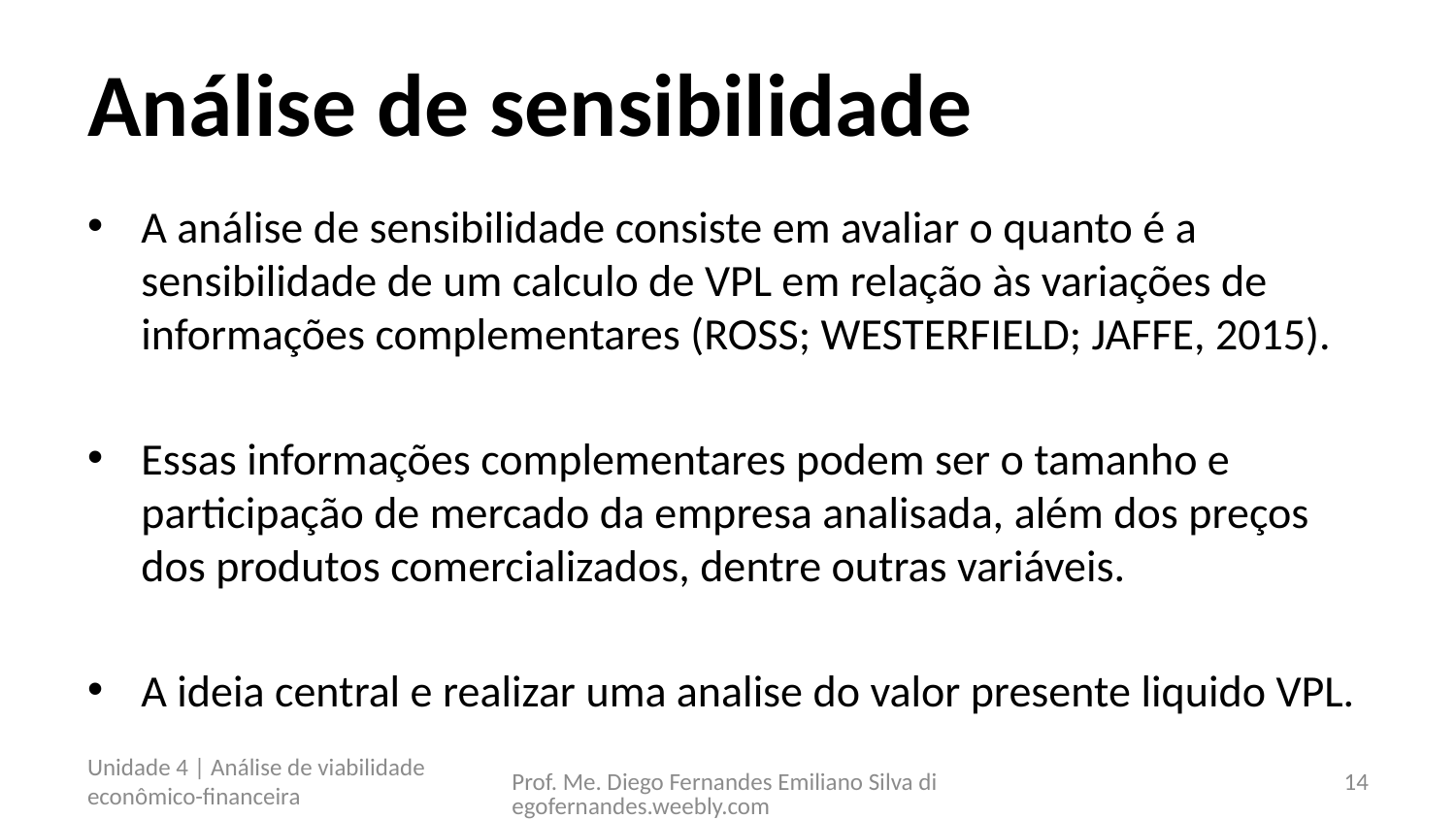

# Análise de sensibilidade
A análise de sensibilidade consiste em avaliar o quanto é a sensibilidade de um calculo de VPL em relação às variações de informações complementares (ROSS; WESTERFIELD; JAFFE, 2015).

Essas informações complementares podem ser o tamanho e participação de mercado da empresa analisada, além dos preços dos produtos comercializados, dentre outras variáveis.

A ideia central e realizar uma analise do valor presente liquido VPL.
Unidade 4 | Análise de viabilidade econômico-financeira
Prof. Me. Diego Fernandes Emiliano Silva diegofernandes.weebly.com
14